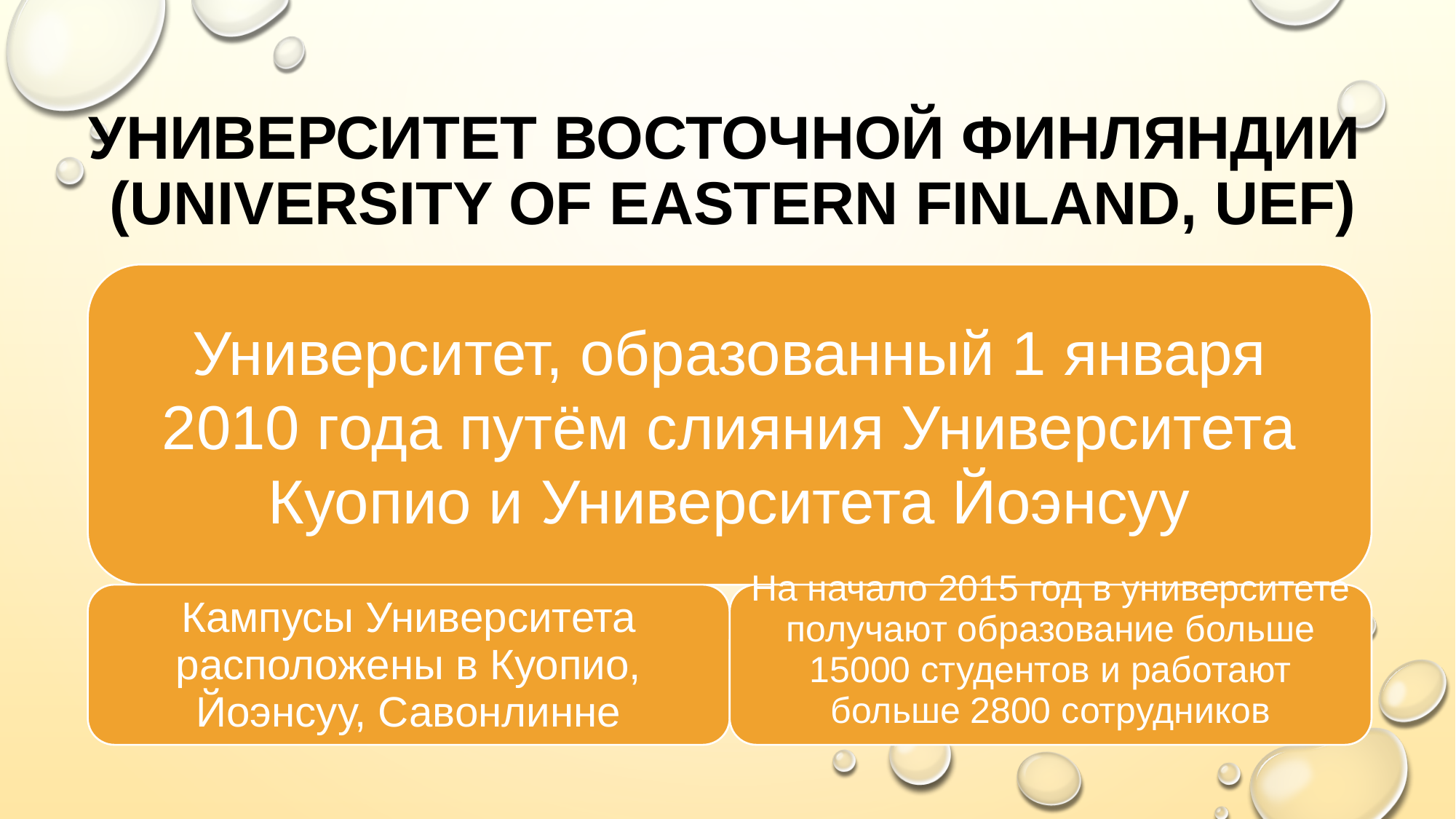

# Университет Восточной Финляндии  (University of Eastern Finland, UEF)
Университет, образованный 1 января 2010 года путём слияния Университета Куопио и Университета Йоэнсуу
Кампусы Университета расположены в Куопио, Йоэнсуу, Савонлинне
На начало 2015 год в университете получают образование больше 15000 студентов и работают больше 2800 сотрудников